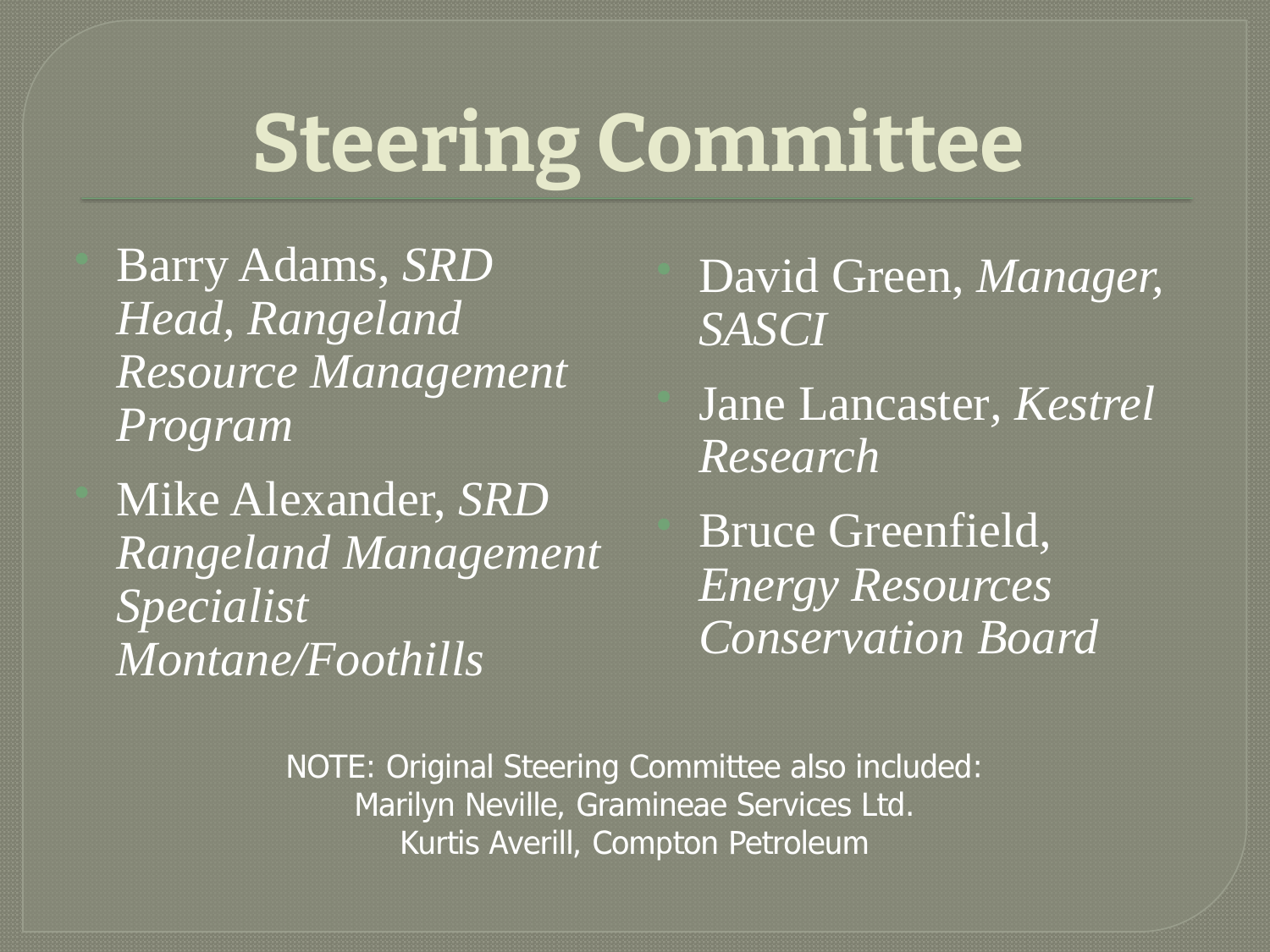

# Steering Committee
Barry Adams, SRD Head, Rangeland Resource Management Program
Mike Alexander, SRD Rangeland Management Specialist Montane/Foothills
David Green, Manager, SASCI
Jane Lancaster, Kestrel Research
Bruce Greenfield, Energy Resources Conservation Board
NOTE: Original Steering Committee also included:
Marilyn Neville, Gramineae Services Ltd.
Kurtis Averill, Compton Petroleum